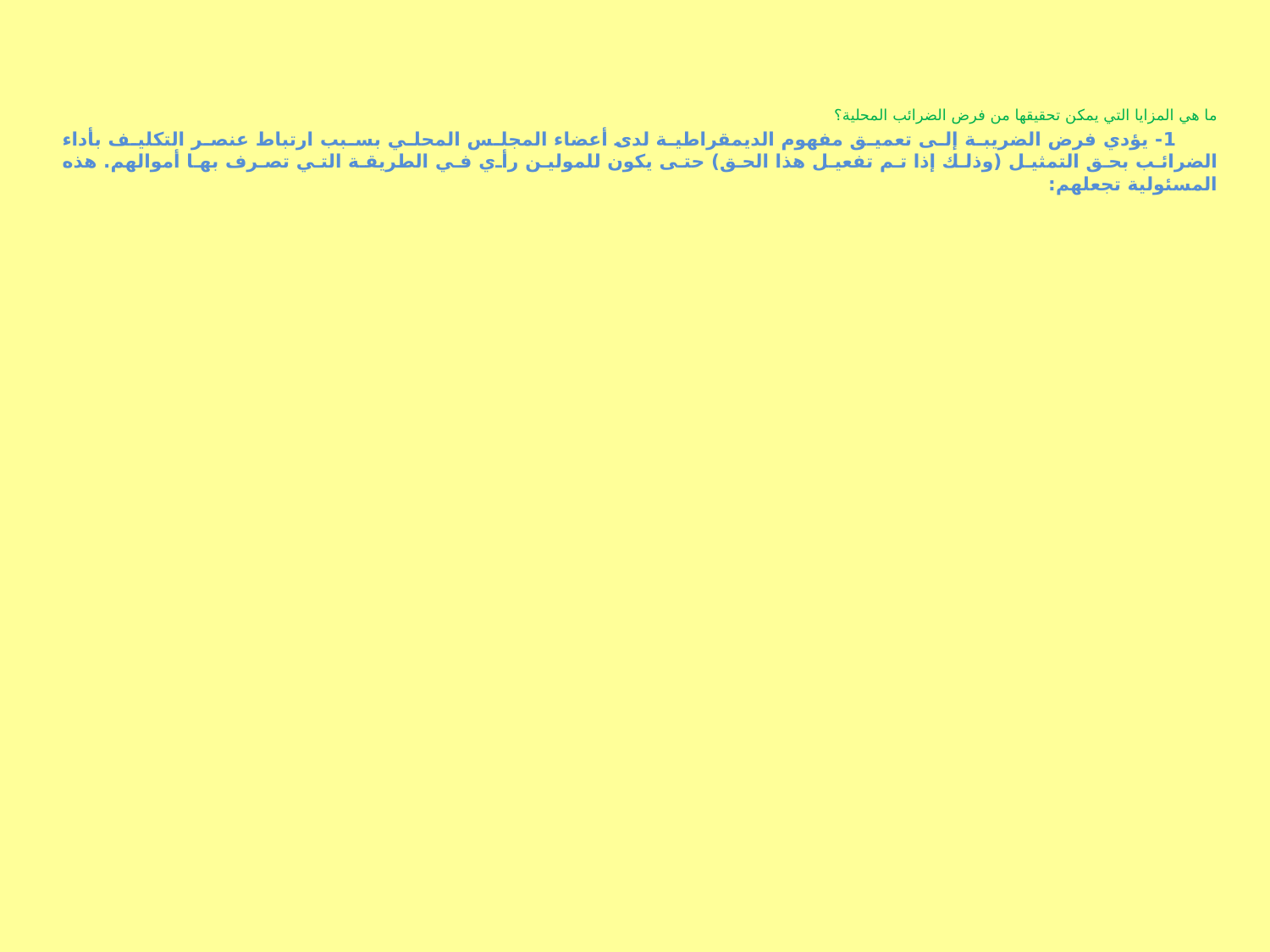

ما هي المزايا التي يمكن تحقيقها من فرض الضرائب المحلية؟
       1- يؤدي فرض الضريبة إلى تعميق مفهوم الديمقراطية لدى أعضاء المجلس المحلي بسبب ارتباط عنصر التكليف بأداء الضرائب بحق التمثيل (وذلك إذا تم تفعيل هذا الحق) حتى يكون للمولين رأي في الطريقة التي تصرف بها أموالهم. هذه المسئولية تجعلهم: